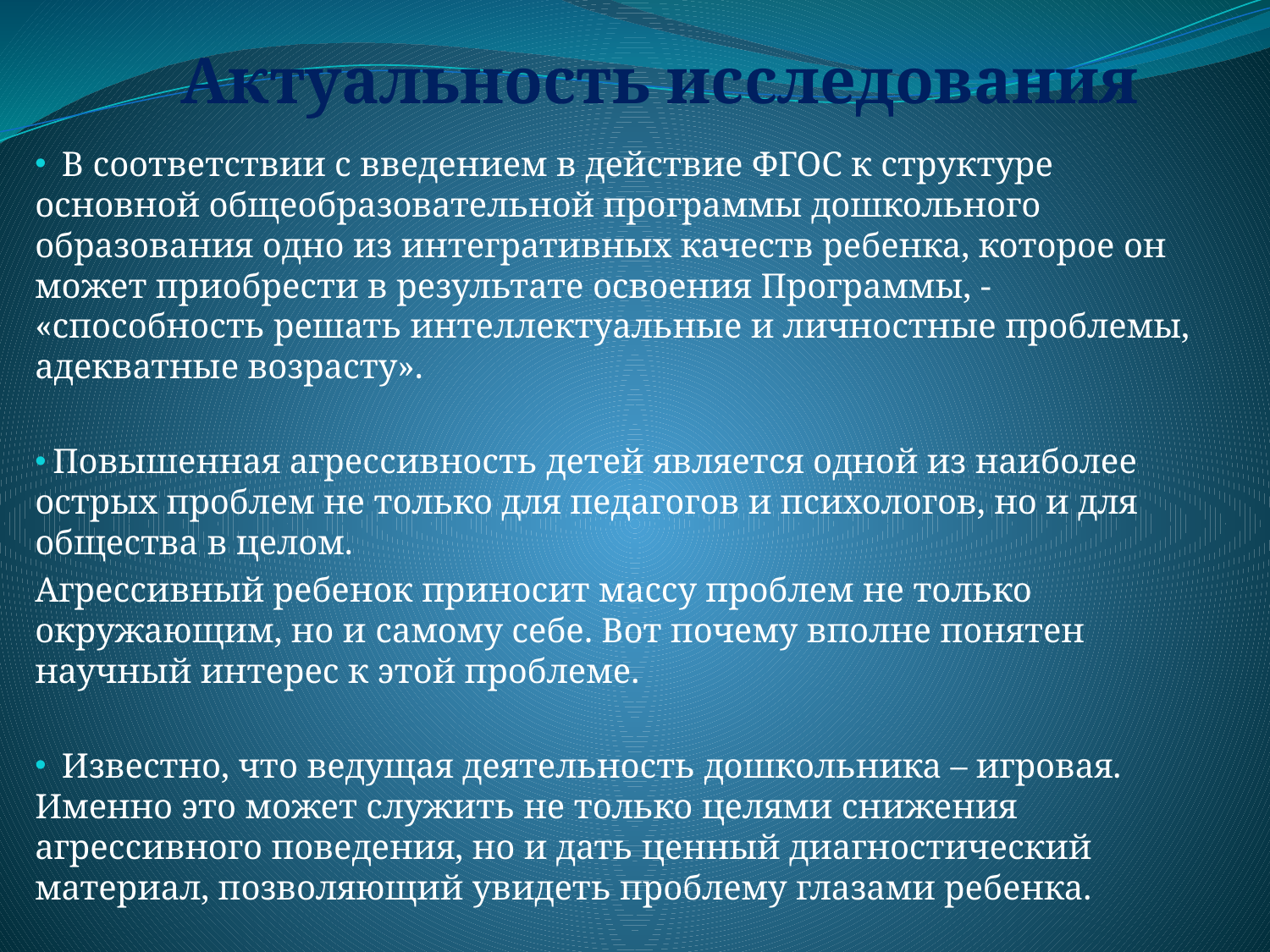

# Актуальность исследования
  В соответствии с введением в действие ФГОС к структуре основной общеобразовательной программы дошкольного образования одно из интегративных качеств ребенка, которое он может приобрести в результате освоения Программы, - «способность решать интеллектуальные и личностные проблемы, адекватные возрасту».

 Повышенная агрессивность детей является одной из наиболее острых проблем не только для педагогов и психологов, но и для общества в целом.
Агрессивный ребенок приносит массу проблем не только окружающим, но и самому себе. Вот почему вполне понятен научный интерес к этой проблеме.

  Известно, что ведущая деятельность дошкольника – игровая. Именно это может служить не только целями снижения агрессивного поведения, но и дать ценный диагностический материал, позволяющий увидеть проблему глазами ребенка.